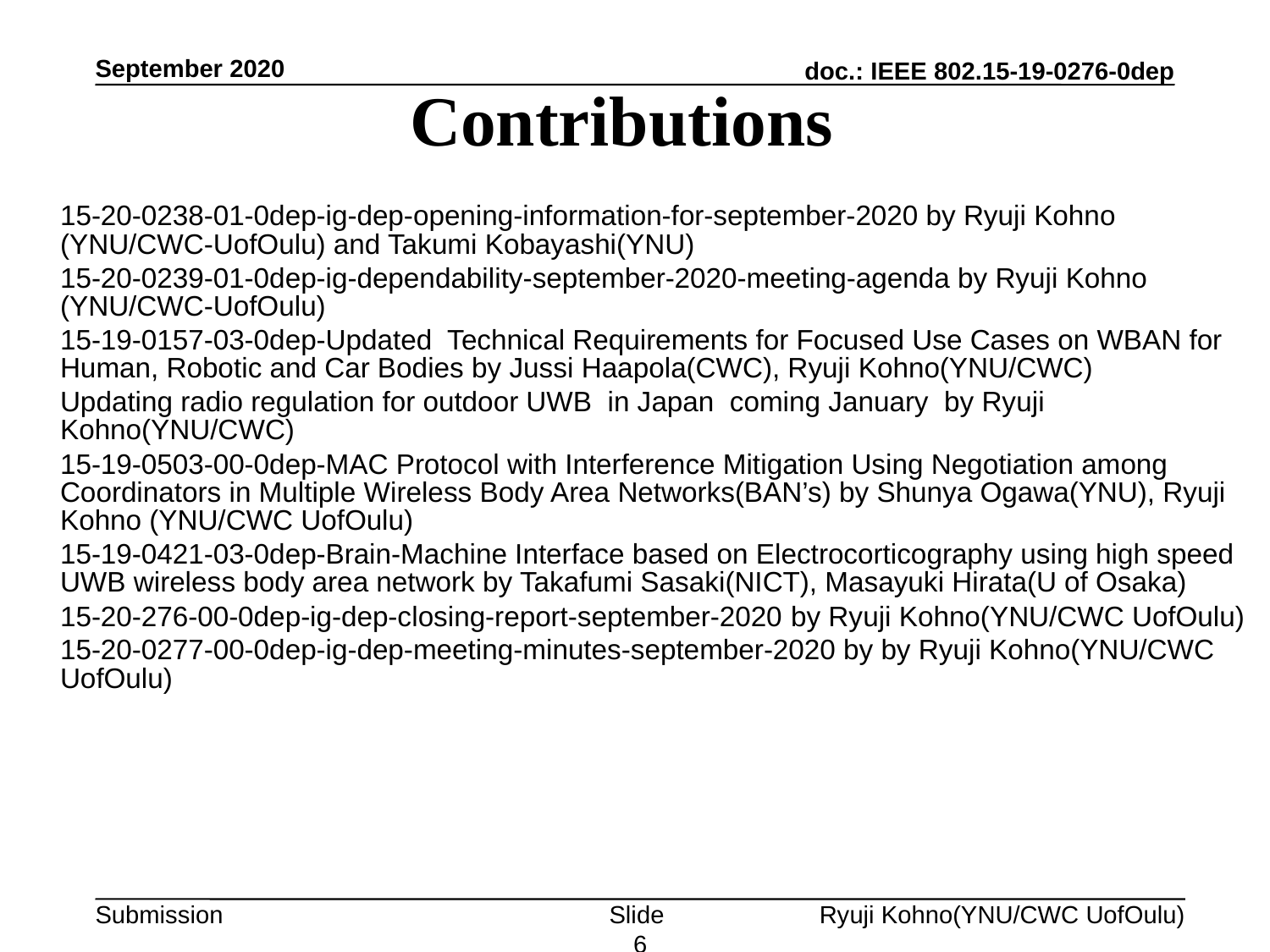

September 2020
# Contributions
15-20-0238-01-0dep-ig-dep-opening-information-for-september-2020 by Ryuji Kohno (YNU/CWC-UofOulu) and Takumi Kobayashi(YNU)
15-20-0239-01-0dep-ig-dependability-september-2020-meeting-agenda by Ryuji Kohno (YNU/CWC-UofOulu)
15-19-0157-03-0dep-Updated  Technical Requirements for Focused Use Cases on WBAN for Human, Robotic and Car Bodies by Jussi Haapola(CWC), Ryuji Kohno(YNU/CWC)
Updating radio regulation for outdoor UWB  in Japan  coming January  by Ryuji Kohno(YNU/CWC)
15-19-0503-00-0dep-MAC Protocol with Interference Mitigation Using Negotiation among Coordinators in Multiple Wireless Body Area Networks(BAN’s) by Shunya Ogawa(YNU), Ryuji Kohno (YNU/CWC UofOulu)
15-19-0421-03-0dep-Brain-Machine Interface based on Electrocorticography using high speed UWB wireless body area network by Takafumi Sasaki(NICT), Masayuki Hirata(U of Osaka)
15-20-276-00-0dep-ig-dep-closing-report-september-2020 by Ryuji Kohno(YNU/CWC UofOulu)
15-20-0277-00-0dep-ig-dep-meeting-minutes-september-2020 by by Ryuji Kohno(YNU/CWC UofOulu)

Slide 6